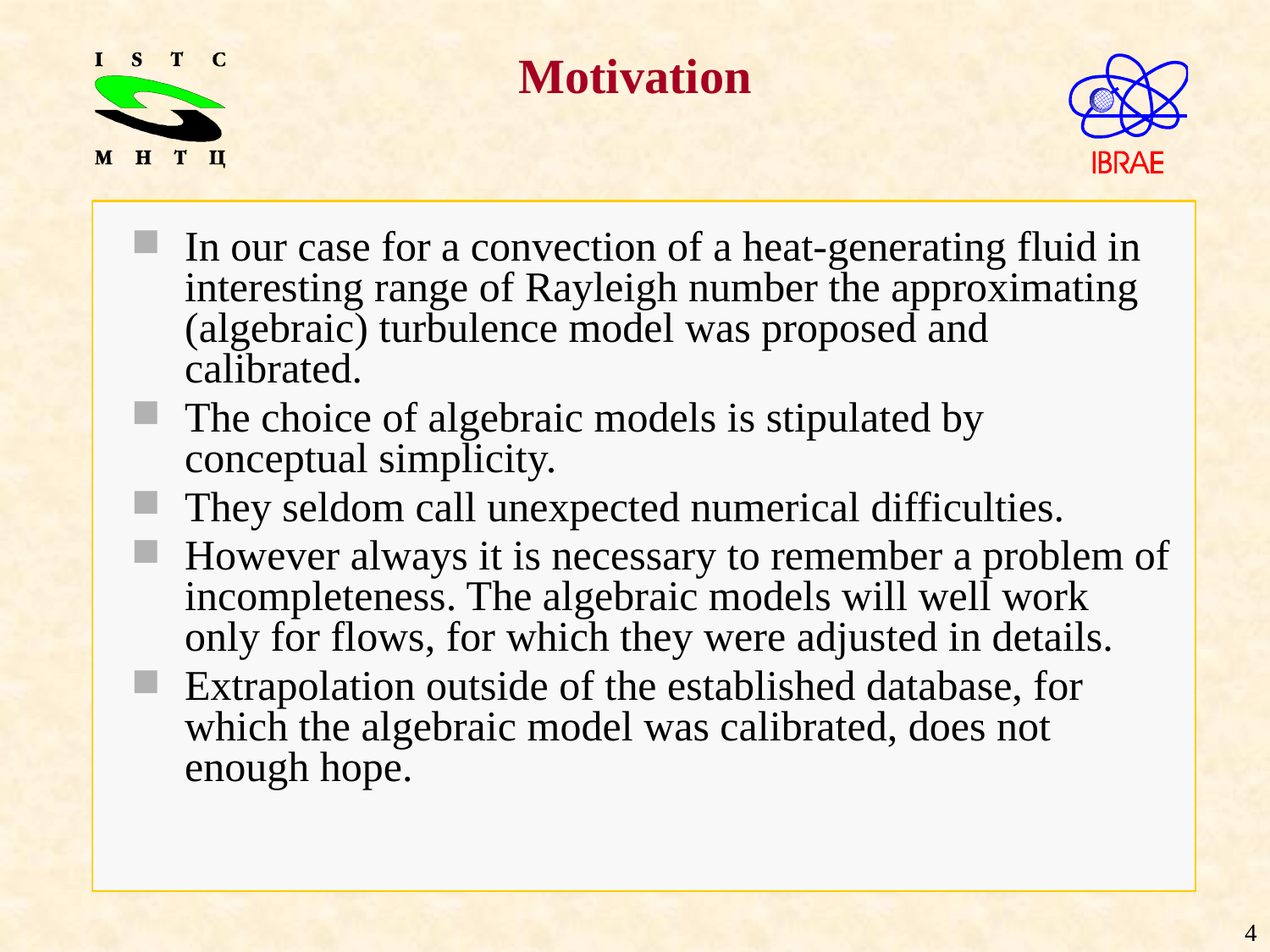

# Motivation
In our case for a convection of a heat-generating fluid in interesting range of Rayleigh number the approximating (algebraic) turbulence model was proposed and calibrated.
The choice of algebraic models is stipulated by conceptual simplicity.
They seldom call unexpected numerical difficulties.
However always it is necessary to remember a problem of incompleteness. The algebraic models will well work only for flows, for which they were adjusted in details.
Extrapolation outside of the established database, for which the algebraic model was calibrated, does not enough hope.
4